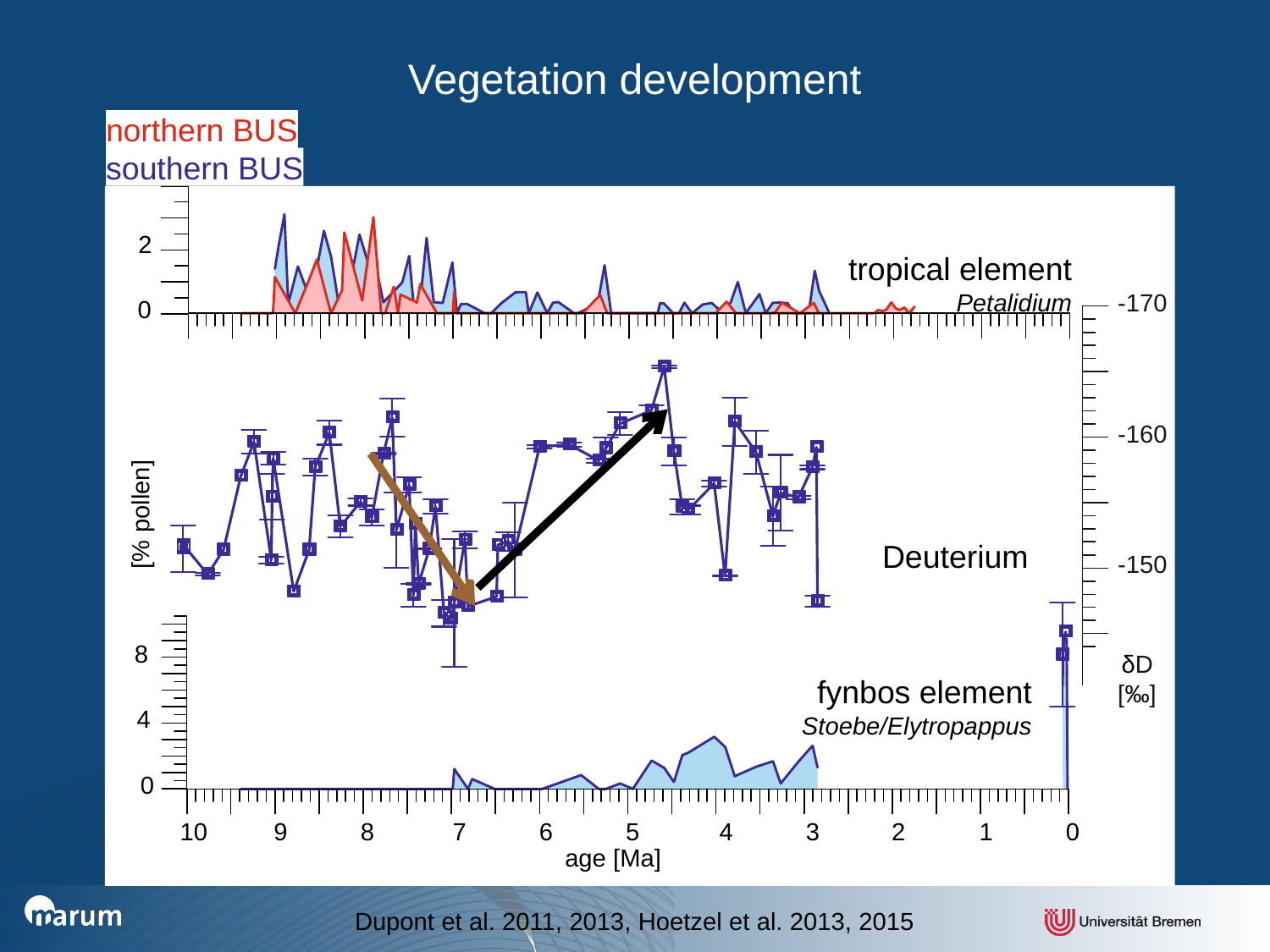

Vegetation development
northern BUS
southern BUS

2
tropical element
Petalidium
0
-170

-160
[% pollen]
Deuterium
-150

8

δD
[‰]
fynbos element
Stoebe/Elytropappus
4
0

10
9
8
7
6
5
4
3
2
1
0
age [Ma]
Dupont et al. 2011, 2013, Hoetzel et al. 2013, 2015